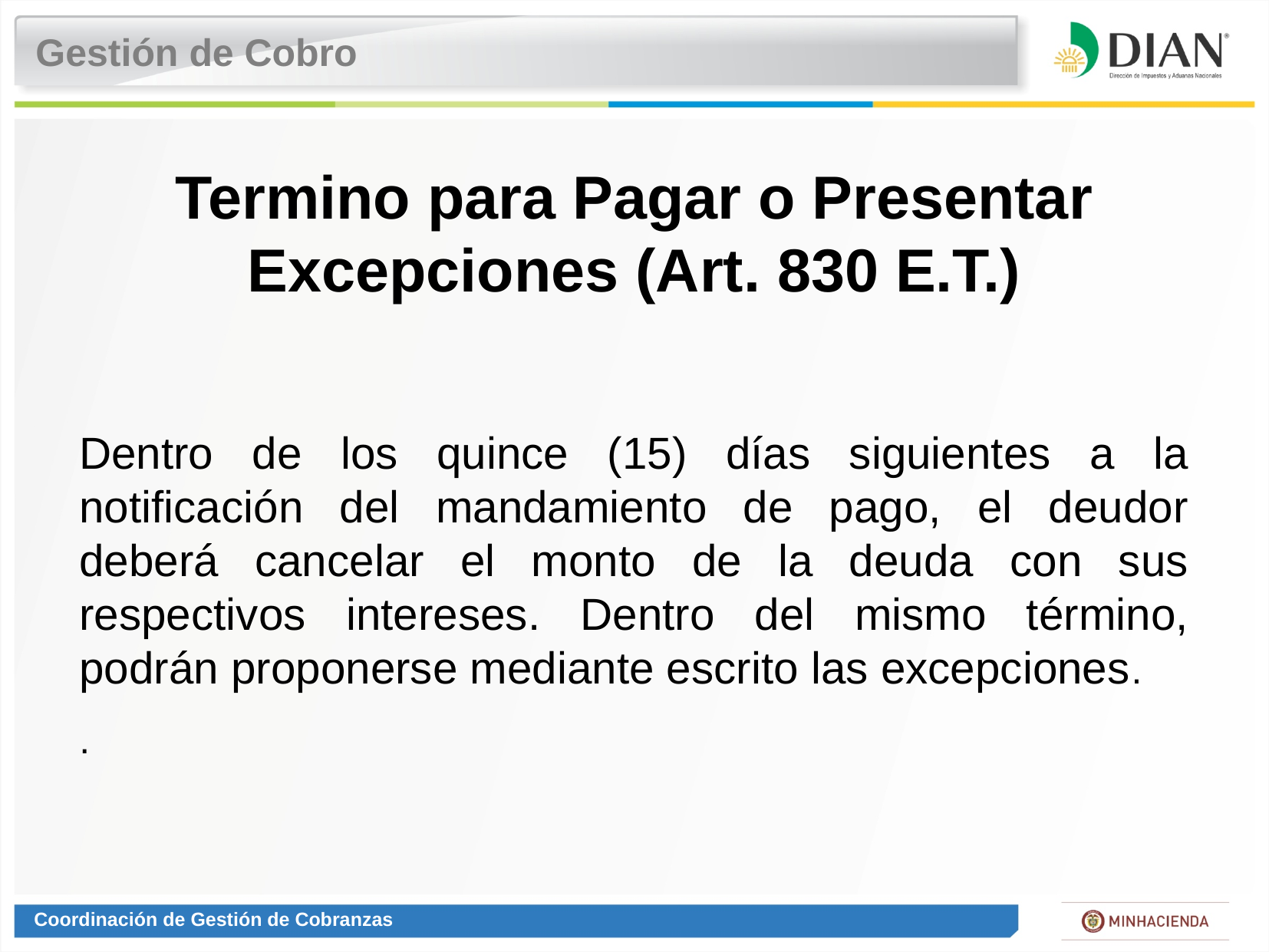

Gestión de Cobro
# Termino para Pagar o Presentar Excepciones (Art. 830 E.T.)
Dentro de los quince (15) días siguientes a la notificación del mandamiento de pago, el deudor deberá cancelar el monto de la deuda con sus respectivos intereses. Dentro del mismo término, podrán proponerse mediante escrito las excepciones.
.
Coordinación de Gestión de Cobranzas